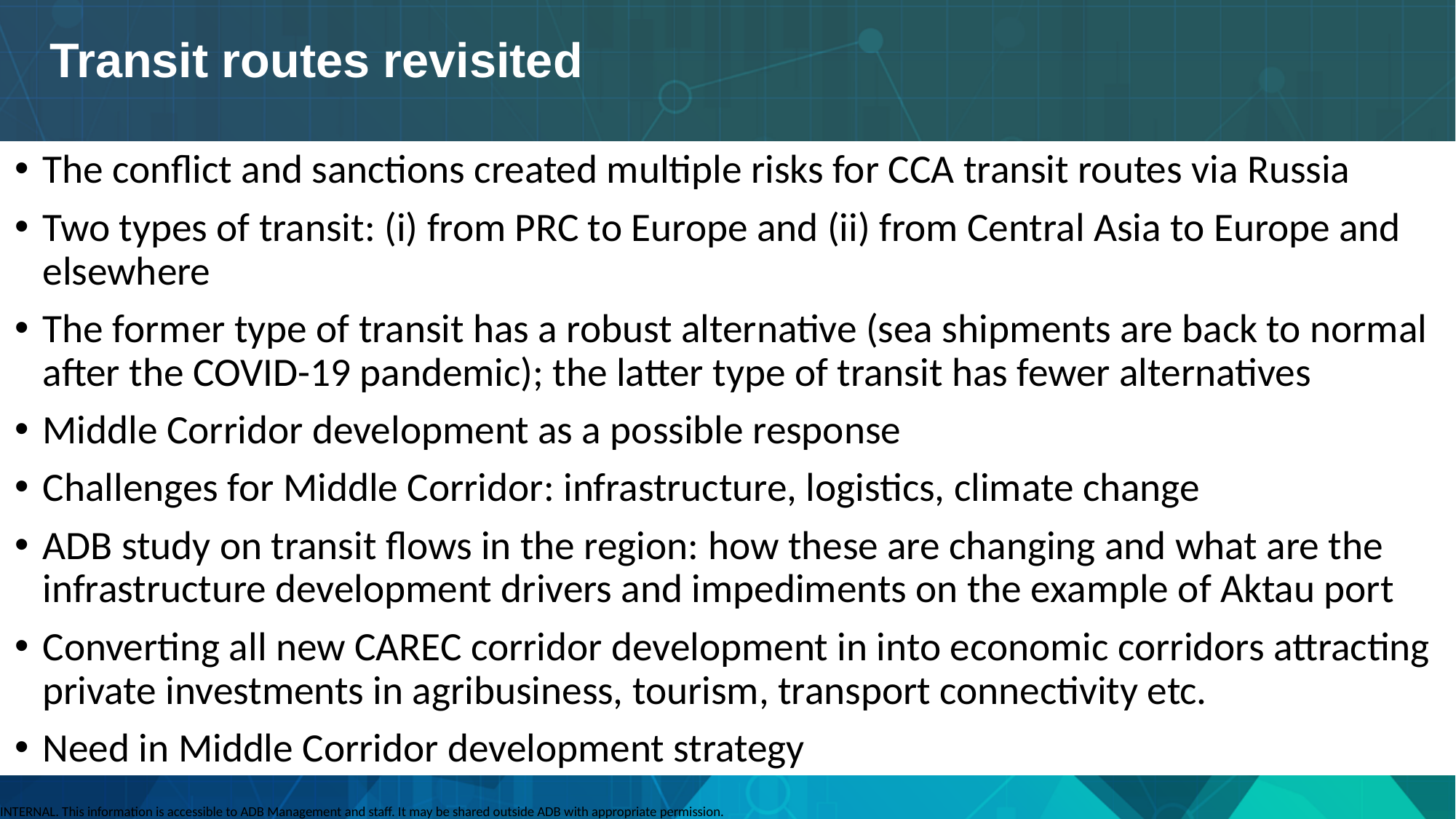

# Transit routes revisited
The conflict and sanctions created multiple risks for CCA transit routes via Russia
Two types of transit: (i) from PRC to Europe and (ii) from Central Asia to Europe and elsewhere
The former type of transit has a robust alternative (sea shipments are back to normal after the COVID-19 pandemic); the latter type of transit has fewer alternatives
Middle Corridor development as a possible response
Challenges for Middle Corridor: infrastructure, logistics, climate change
ADB study on transit flows in the region: how these are changing and what are the infrastructure development drivers and impediments on the example of Aktau port
Converting all new CAREC corridor development in into economic corridors attracting private investments in agribusiness, tourism, transport connectivity etc.
Need in Middle Corridor development strategy